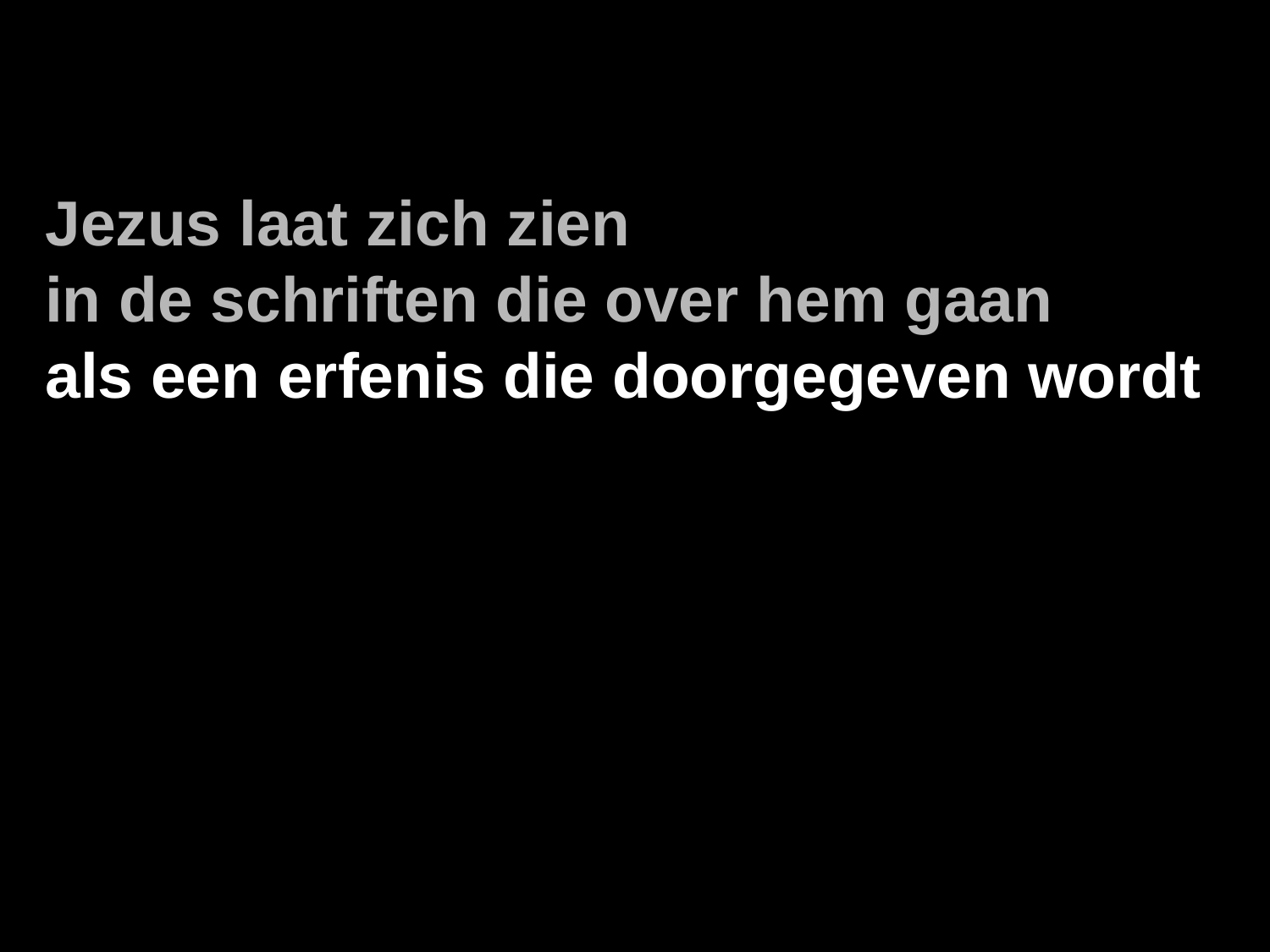

# Jezus laat zich zien
in de schriften die over hem gaan
als een erfenis die doorgegeven wordt